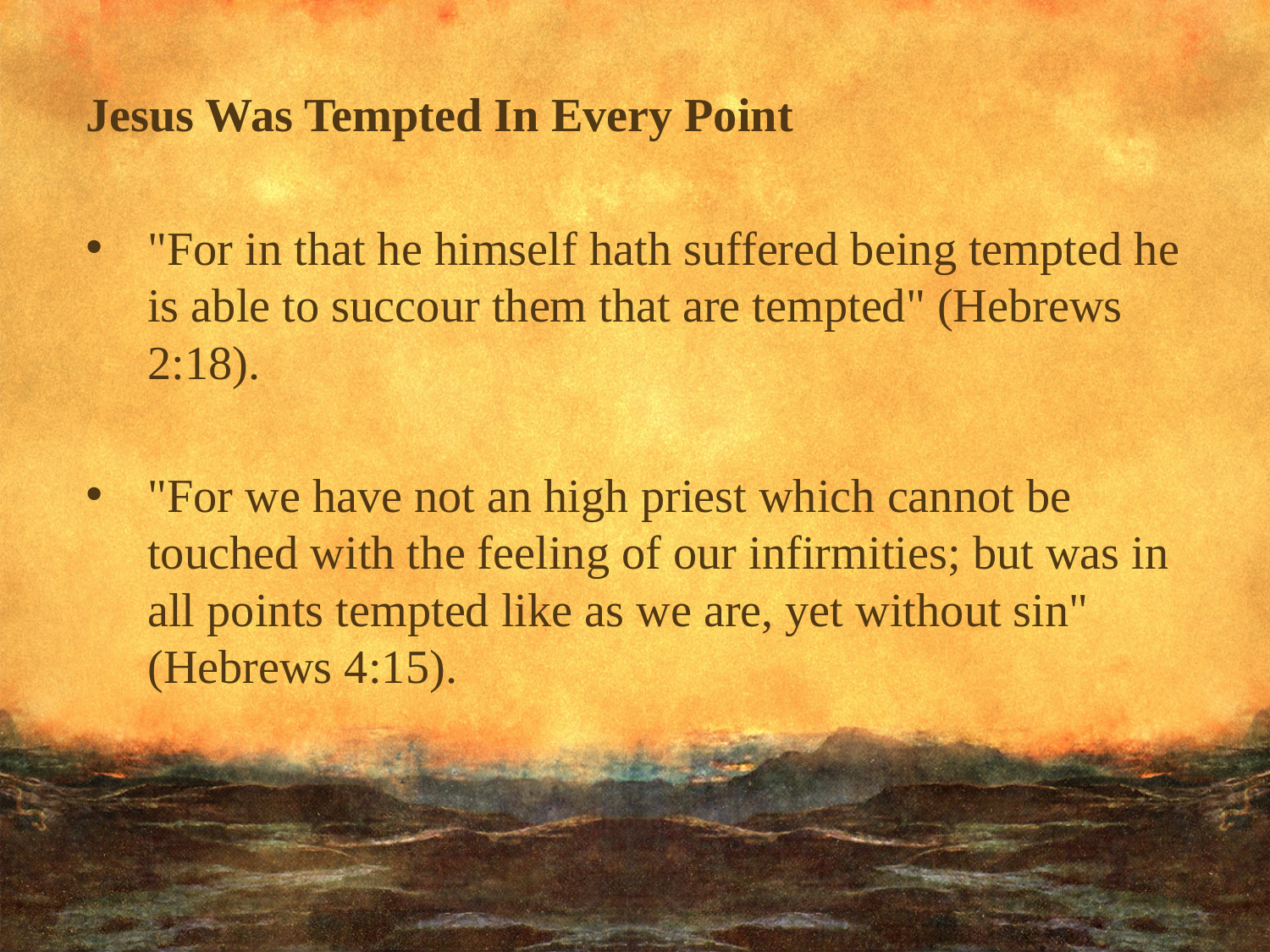

Jesus Was Tempted In Every Point

"For in that he himself hath suffered being tempted he is able to succour them that are tempted" (Hebrews 2:18).

"For we have not an high priest which cannot be touched with the feeling of our infirmities; but was in all points tempted like as we are, yet without sin" (Hebrews 4:15).